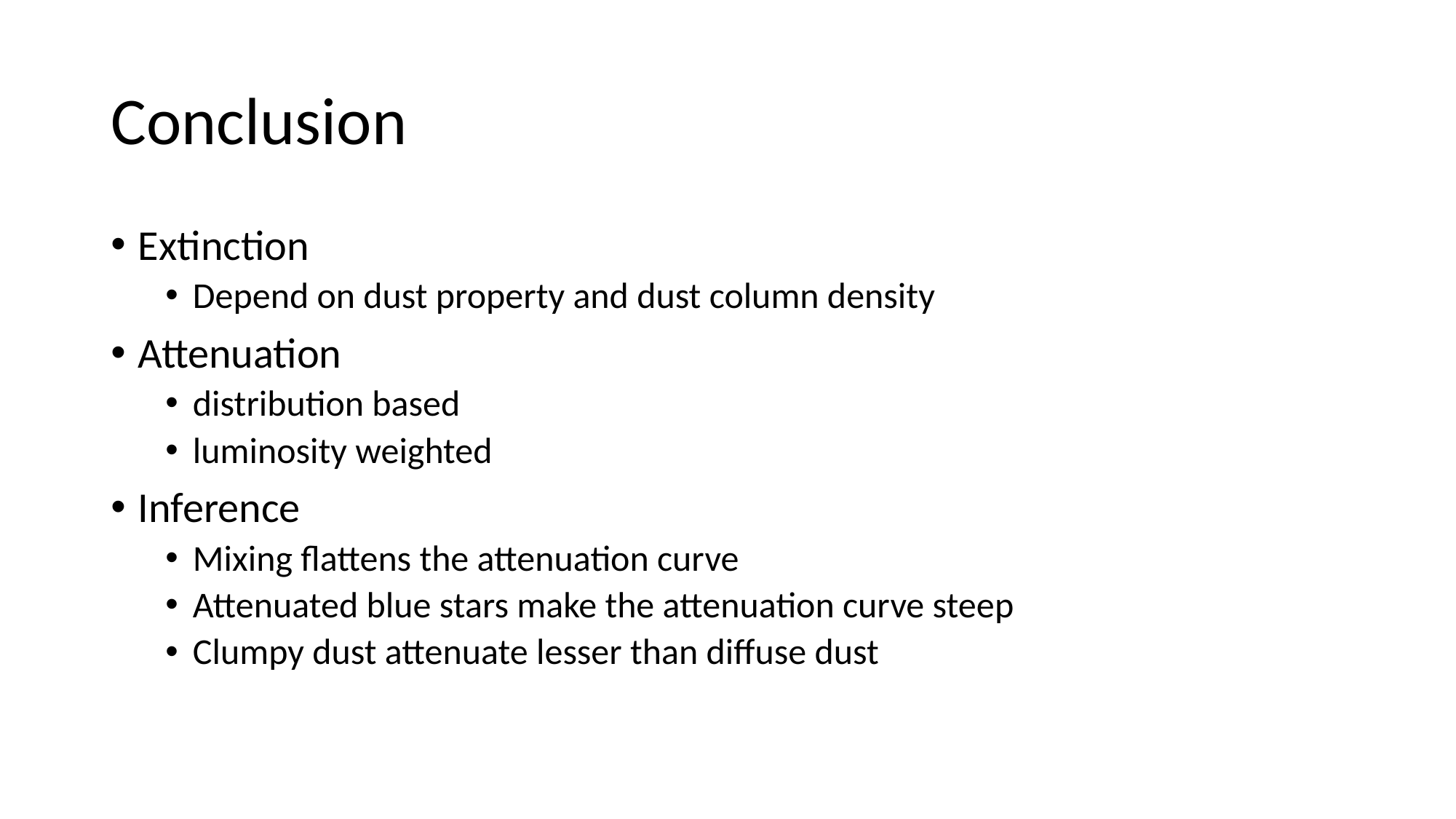

# Conclusion
Extinction
Depend on dust property and dust column density
Attenuation
distribution based
luminosity weighted
Inference
Mixing flattens the attenuation curve
Attenuated blue stars make the attenuation curve steep
Clumpy dust attenuate lesser than diffuse dust